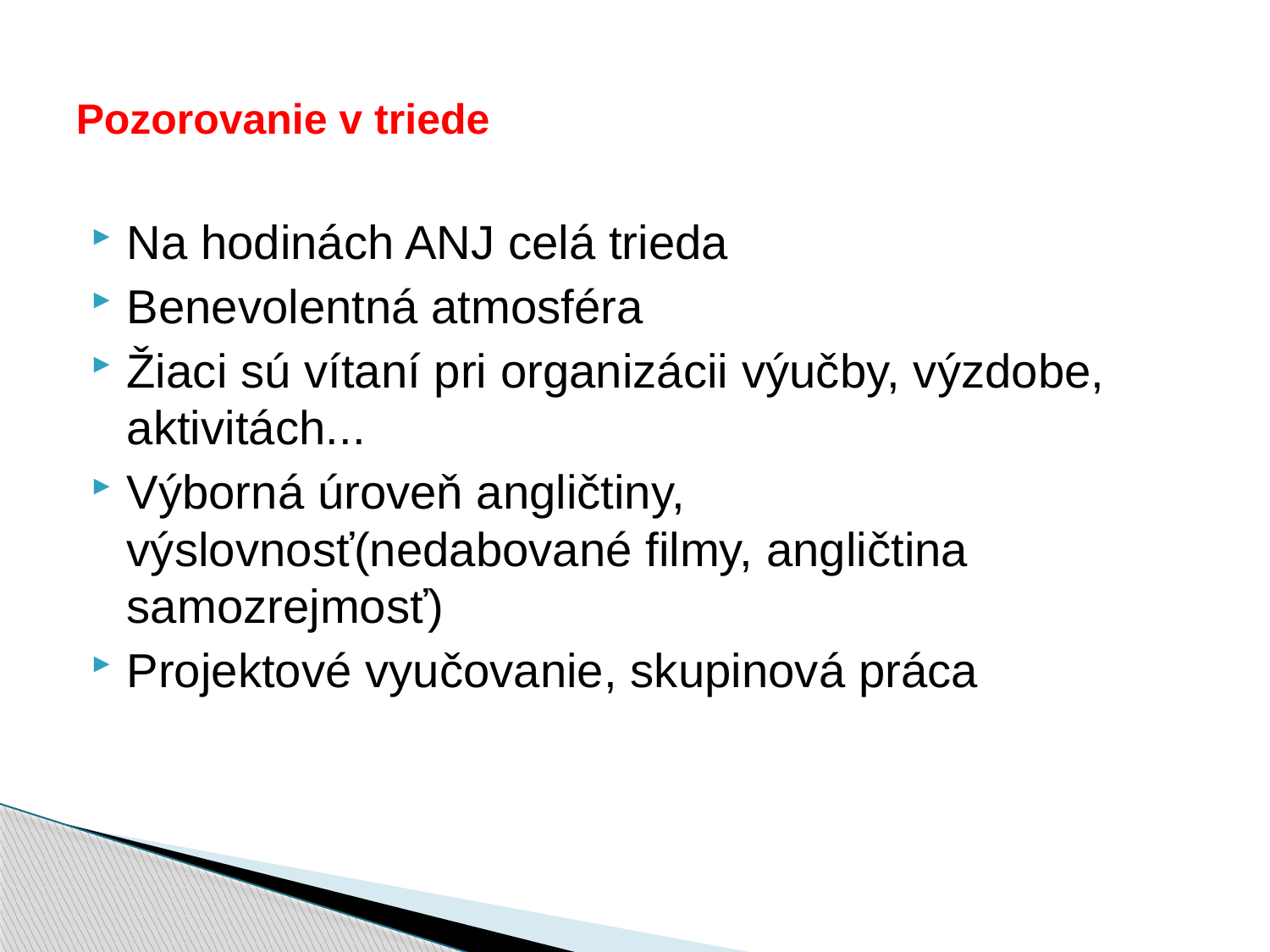

# Pozorovanie v triede
Na hodinách ANJ celá trieda
Benevolentná atmosféra
Žiaci sú vítaní pri organizácii výučby, výzdobe, aktivitách...
Výborná úroveň angličtiny, výslovnosť(nedabované filmy, angličtina samozrejmosť)
Projektové vyučovanie, skupinová práca